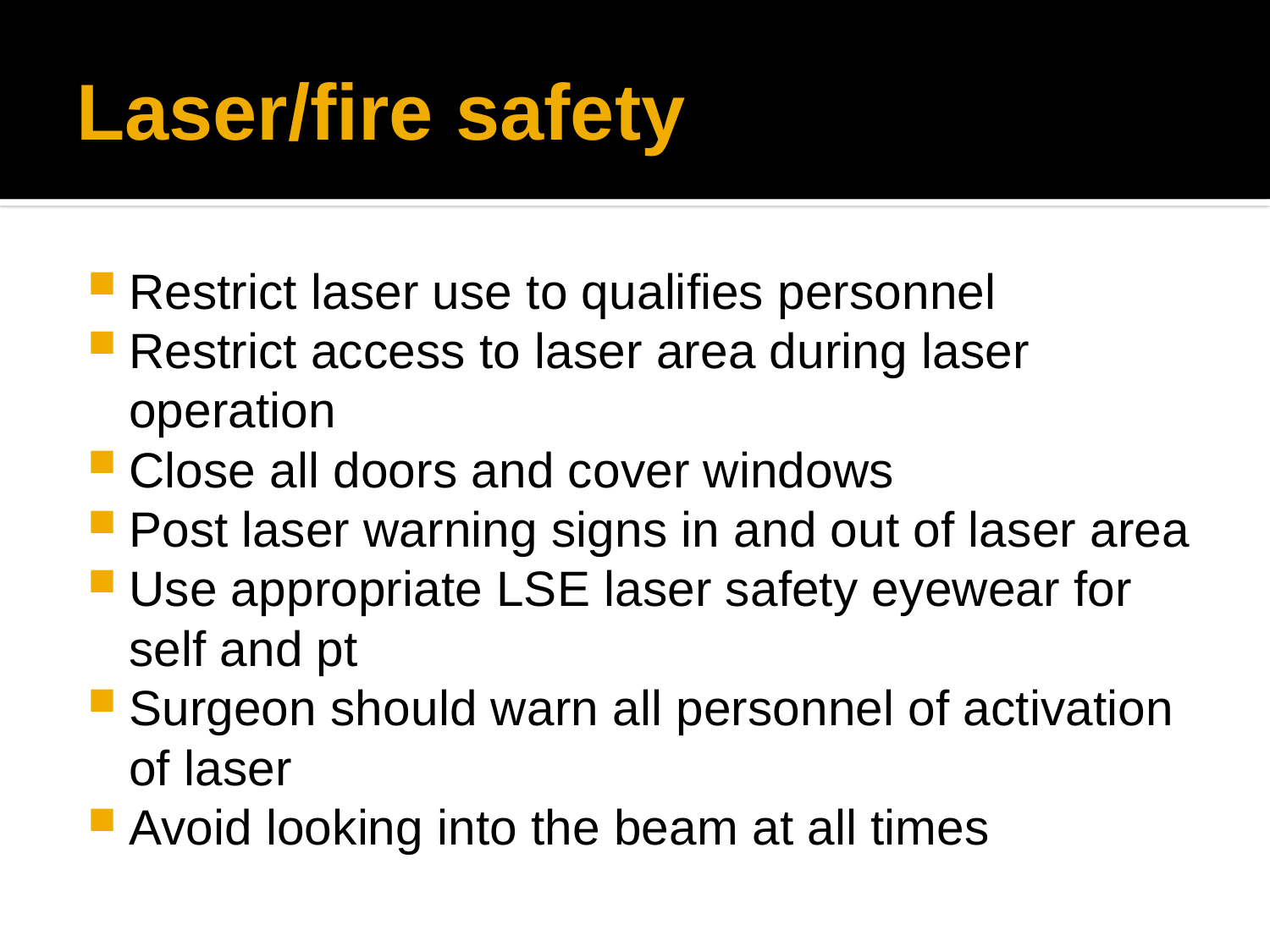

# Laser/fire safety
Restrict laser use to qualifies personnel
Restrict access to laser area during laser operation
Close all doors and cover windows
Post laser warning signs in and out of laser area
Use appropriate LSE laser safety eyewear for self and pt
Surgeon should warn all personnel of activation of laser
Avoid looking into the beam at all times